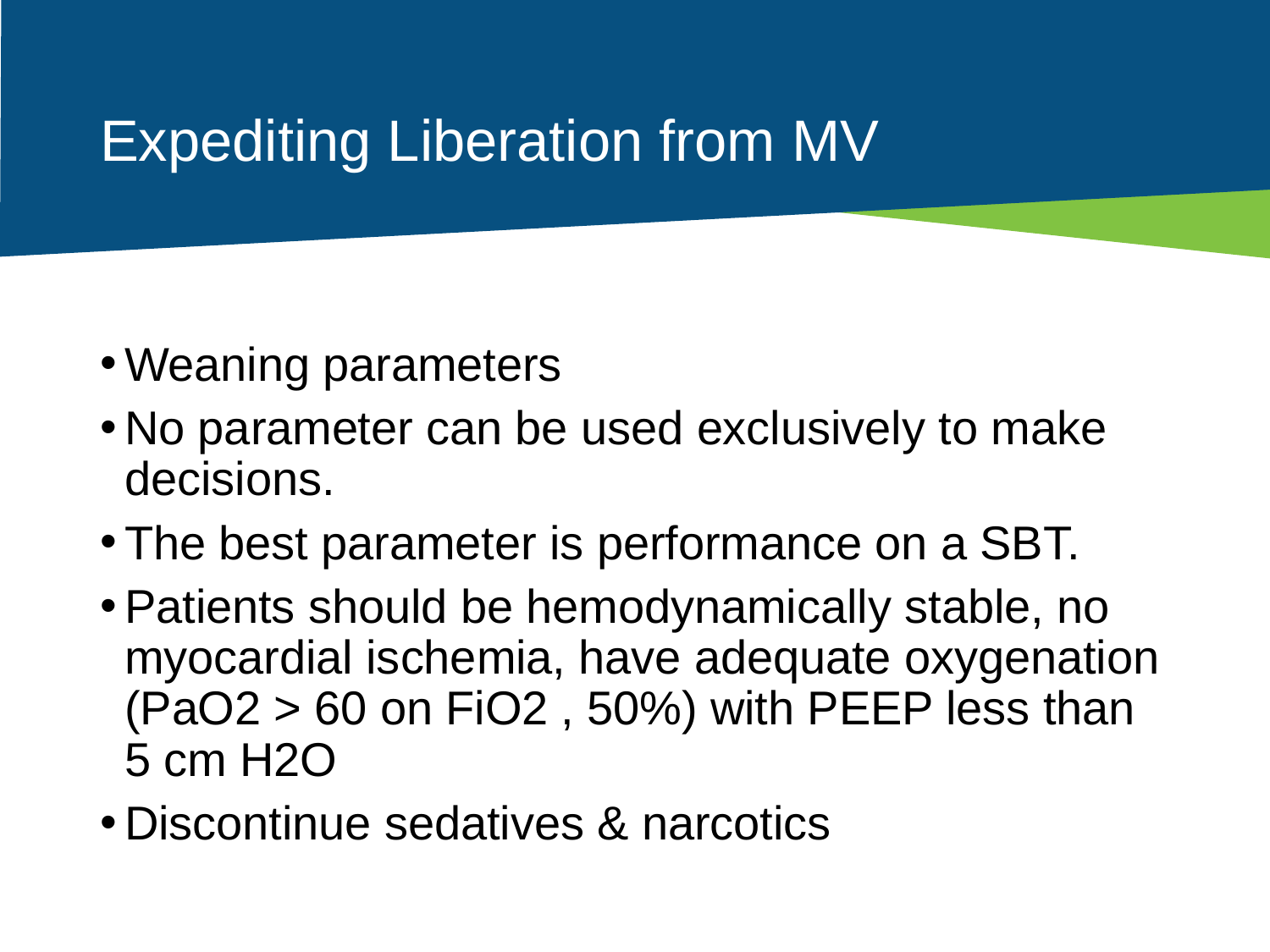

# Expediting Liberation from MV
Weaning parameters
No parameter can be used exclusively to make decisions.
The best parameter is performance on a SBT.
Patients should be hemodynamically stable, no myocardial ischemia, have adequate oxygenation (PaO2 > 60 on FiO2 , 50%) with PEEP less than 5 cm H2O
Discontinue sedatives & narcotics